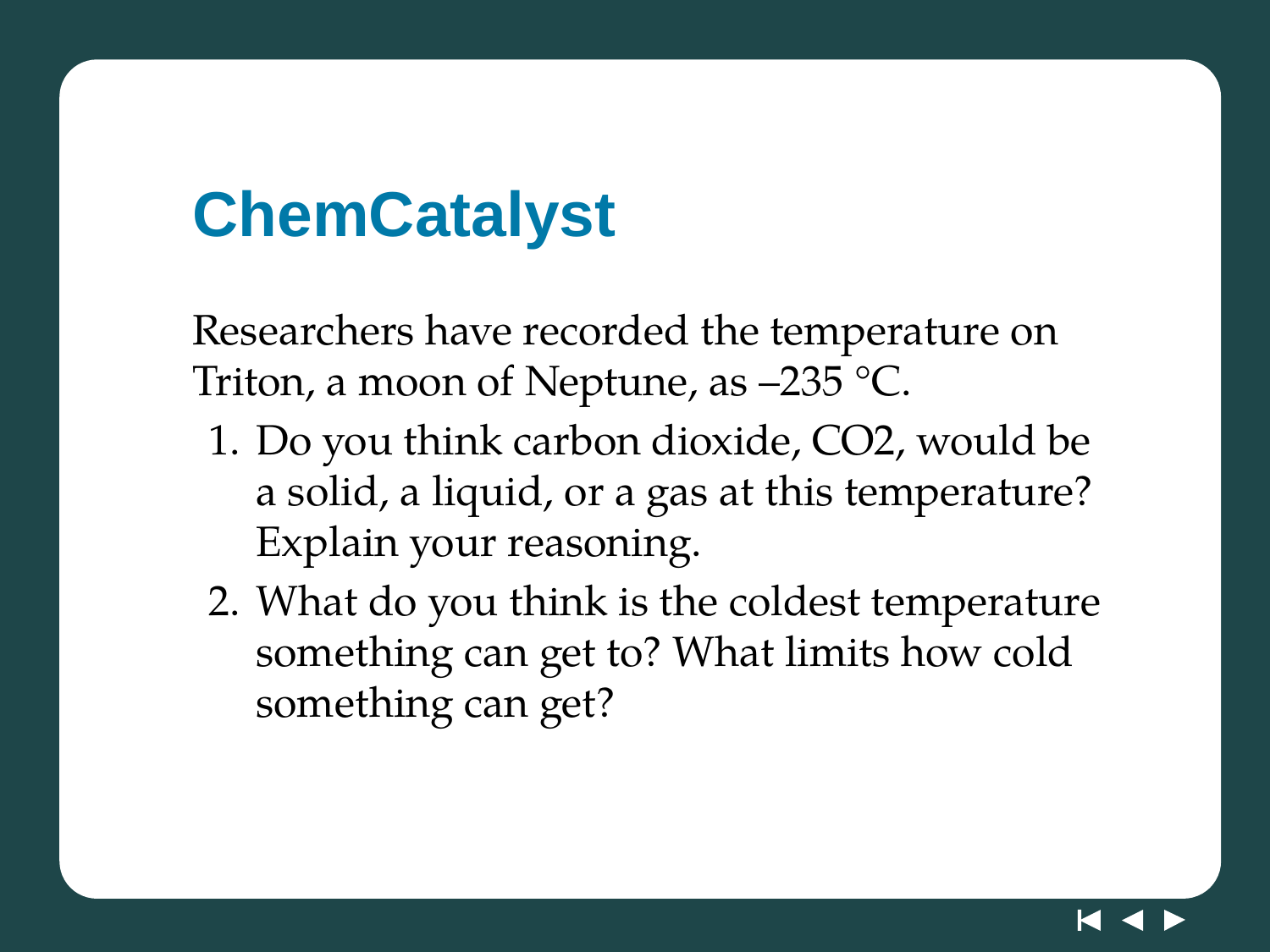

# ChemCatalyst
Researchers have recorded the temperature on Triton, a moon of Neptune, as –235 °C.
Do you think carbon dioxide, CO2, would be a solid, a liquid, or a gas at this temperature? Explain your reasoning.
What do you think is the coldest temperature something can get to? What limits how cold something can get?